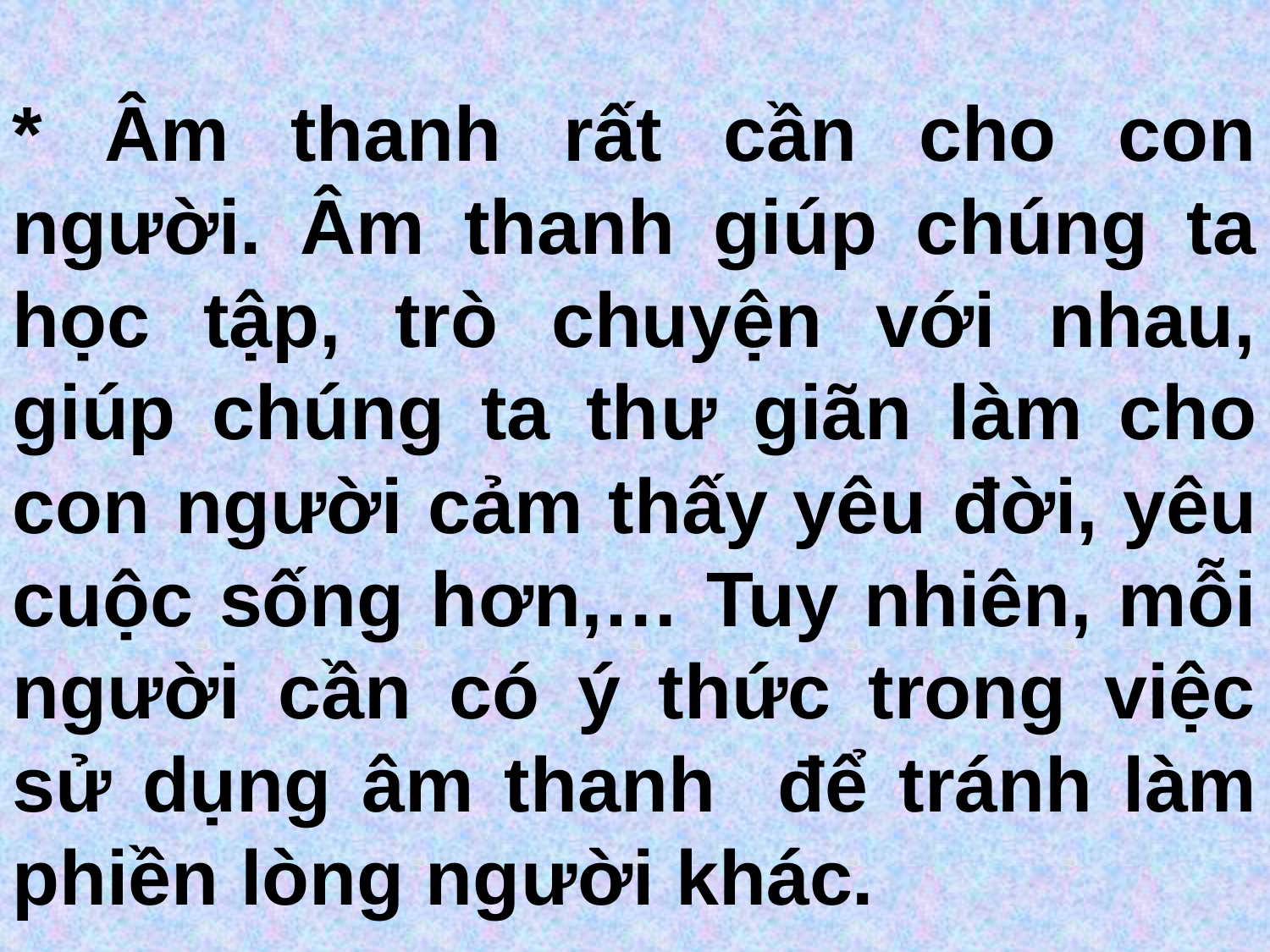

* Âm thanh rất cần cho con người. Âm thanh giúp chúng ta học tập, trò chuyện với nhau, giúp chúng ta thư giãn làm cho con người cảm thấy yêu đời, yêu cuộc sống hơn,… Tuy nhiên, mỗi người cần có ý thức trong việc sử dụng âm thanh  để tránh làm phiền lòng người khác.